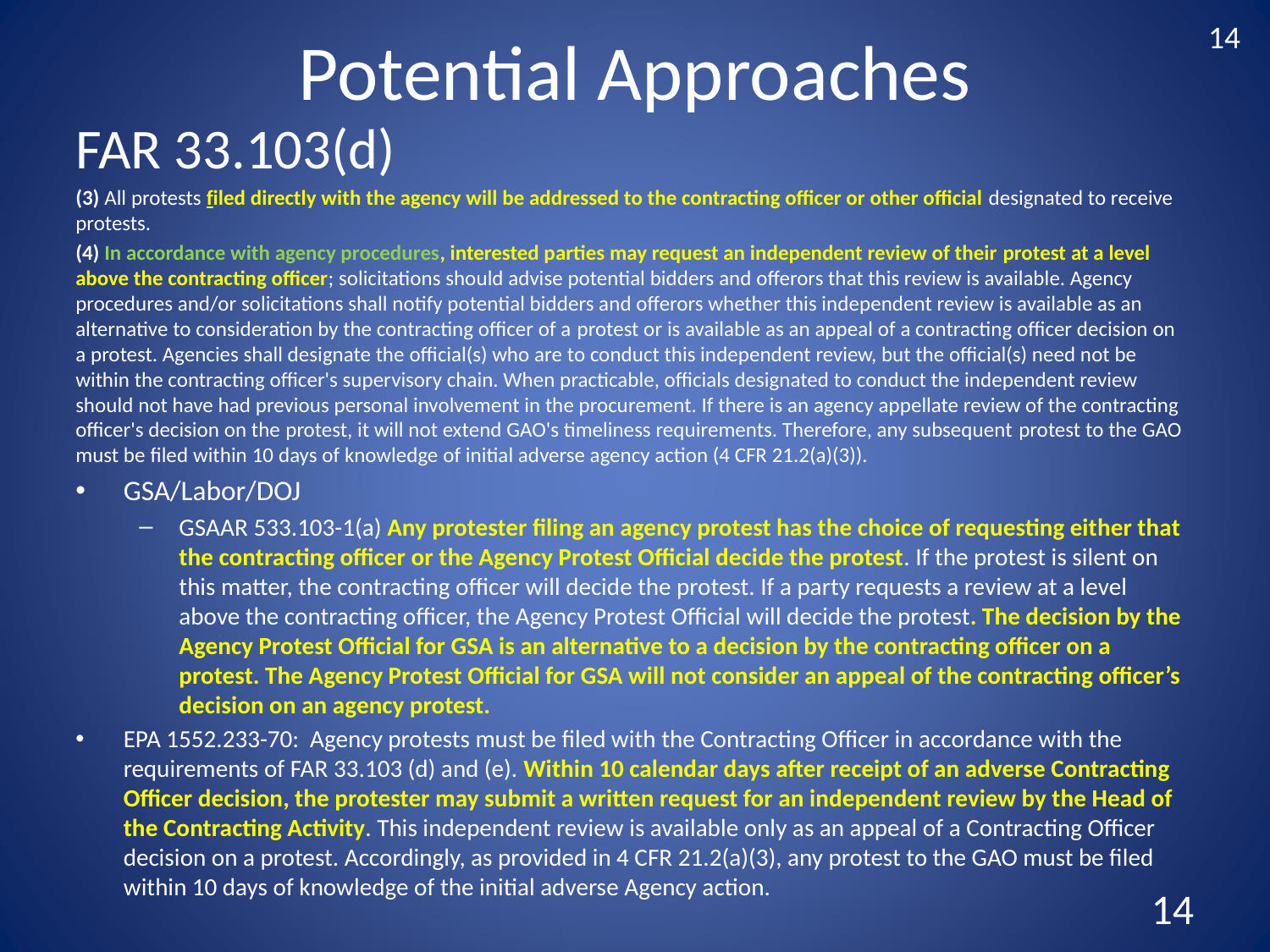

# Potential Approaches
FAR 33.103(d)
(3) All protests filed directly with the agency will be addressed to the contracting officer or other official designated to receive protests.
(4) In accordance with agency procedures, interested parties may request an independent review of their protest at a level above the contracting officer; solicitations should advise potential bidders and offerors that this review is available. Agency procedures and/or solicitations shall notify potential bidders and offerors whether this independent review is available as an alternative to consideration by the contracting officer of a protest or is available as an appeal of a contracting officer decision on a protest. Agencies shall designate the official(s) who are to conduct this independent review, but the official(s) need not be within the contracting officer's supervisory chain. When practicable, officials designated to conduct the independent review should not have had previous personal involvement in the procurement. If there is an agency appellate review of the contracting officer's decision on the protest, it will not extend GAO's timeliness requirements. Therefore, any subsequent protest to the GAO must be filed within 10 days of knowledge of initial adverse agency action (4 CFR 21.2(a)(3)).
GSA/Labor/DOJ
GSAAR 533.103-1(a) Any protester filing an agency protest has the choice of requesting either that the contracting officer or the Agency Protest Official decide the protest. If the protest is silent on this matter, the contracting officer will decide the protest. If a party requests a review at a level above the contracting officer, the Agency Protest Official will decide the protest. The decision by the Agency Protest Official for GSA is an alternative to a decision by the contracting officer on a protest. The Agency Protest Official for GSA will not consider an appeal of the contracting officer’s decision on an agency protest.
EPA 1552.233-70:  Agency protests must be filed with the Contracting Officer in accordance with the requirements of FAR 33.103 (d) and (e). Within 10 calendar days after receipt of an adverse Contracting Officer decision, the protester may submit a written request for an independent review by the Head of the Contracting Activity. This independent review is available only as an appeal of a Contracting Officer decision on a protest. Accordingly, as provided in 4 CFR 21.2(a)(3), any protest to the GAO must be filed within 10 days of knowledge of the initial adverse Agency action.

14